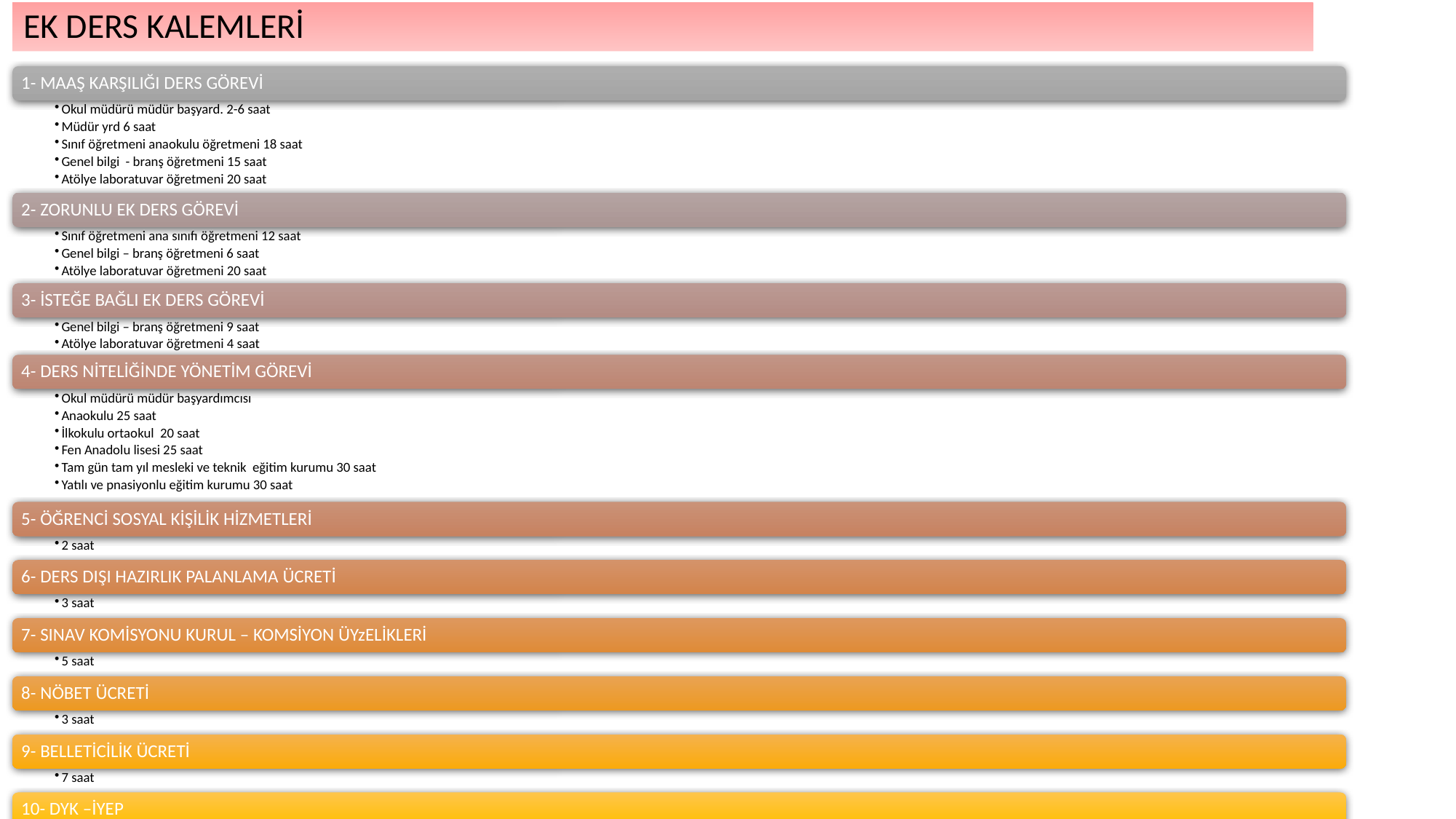

# EK DERS KALEMLERİ
1- MAAŞ KARŞILIĞI DERS GÖREVİ
Okul müdürü müdür başyard. 2-6 saat
Müdür yrd 6 saat
Sınıf öğretmeni anaokulu öğretmeni 18 saat
Genel bilgi  - branş öğretmeni 15 saat
Atölye laboratuvar öğretmeni 20 saat
2- ZORUNLU EK DERS GÖREVİ
Sınıf öğretmeni ana sınıfı öğretmeni 12 saat
Genel bilgi – branş öğretmeni 6 saat
Atölye laboratuvar öğretmeni 20 saat
3- İSTEĞE BAĞLI EK DERS GÖREVİ
Genel bilgi – branş öğretmeni 9 saat
Atölye laboratuvar öğretmeni 4 saat
4- DERS NİTELİĞİNDE YÖNETİM GÖREVİ
Okul müdürü müdür başyardımcısı
Anaokulu 25 saat
İlkokulu ortaokul  20 saat
Fen Anadolu lisesi 25 saat
Tam gün tam yıl mesleki ve teknik  eğitim kurumu 30 saat
Yatılı ve pnasiyonlu eğitim kurumu 30 saat
5- ÖĞRENCİ SOSYAL KİŞİLİK HİZMETLERİ
2 saat
6- DERS DIŞI HAZIRLIK PALANLAMA ÜCRETİ
3 saat
7- SINAV KOMİSYONU KURUL – KOMSİYON ÜYzELİKLERİ
5 saat
8- NÖBET ÜCRETİ
3 saat
9- BELLETİCİLİK ÜCRETİ
7 saat
10- DYK –İYEP